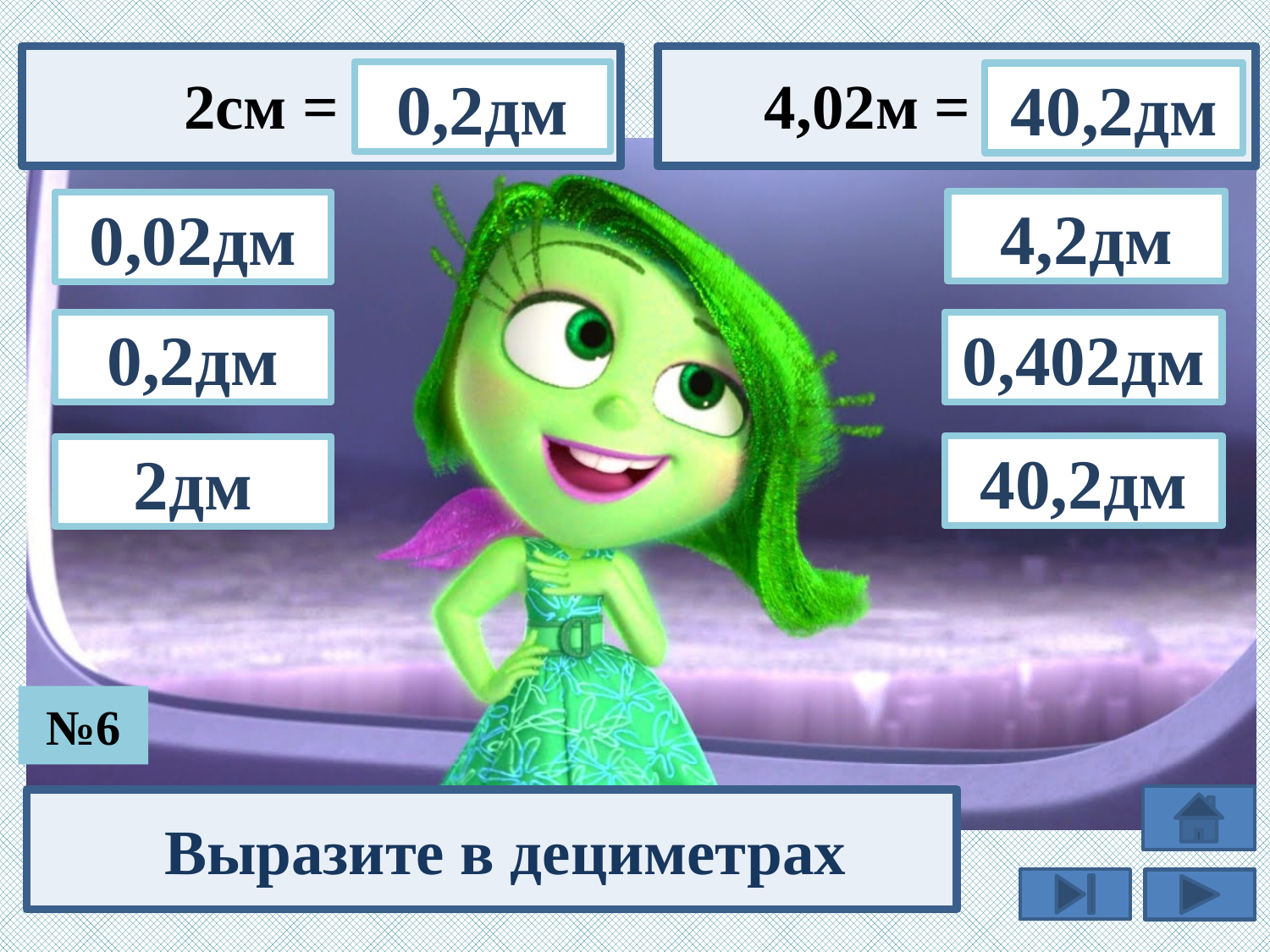

2см =
      4,02м =
0,2дм
40,2дм
4,2дм
0,02дм
0,2дм
0,402дм
40,2дм
2дм
№6

Выразите в дециметрах